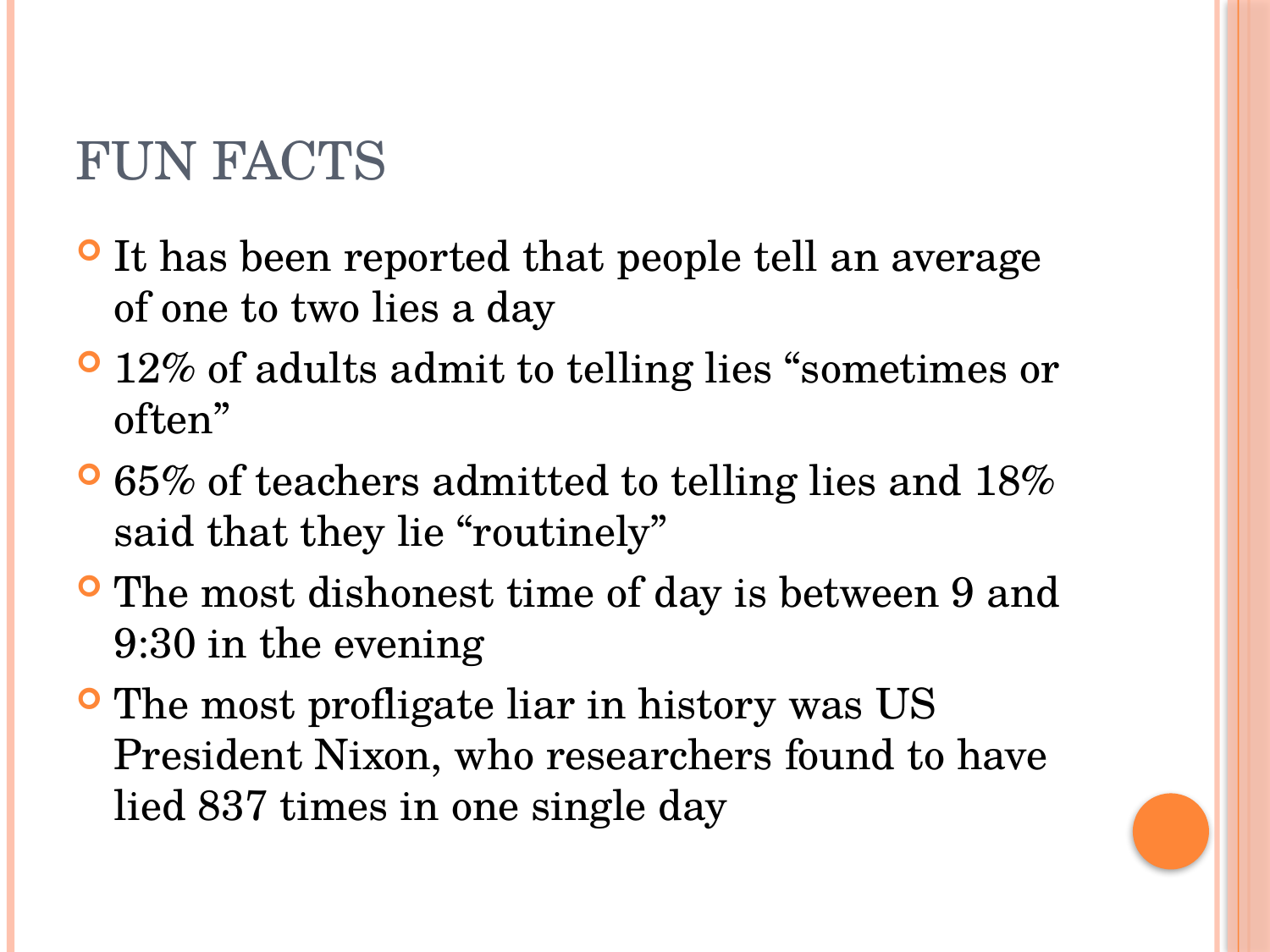

# Fun Facts
It has been reported that people tell an average of one to two lies a day
12% of adults admit to telling lies “sometimes or often”
65% of teachers admitted to telling lies and 18% said that they lie “routinely”
The most dishonest time of day is between 9 and 9:30 in the evening
The most profligate liar in history was US President Nixon, who researchers found to have lied 837 times in one single day